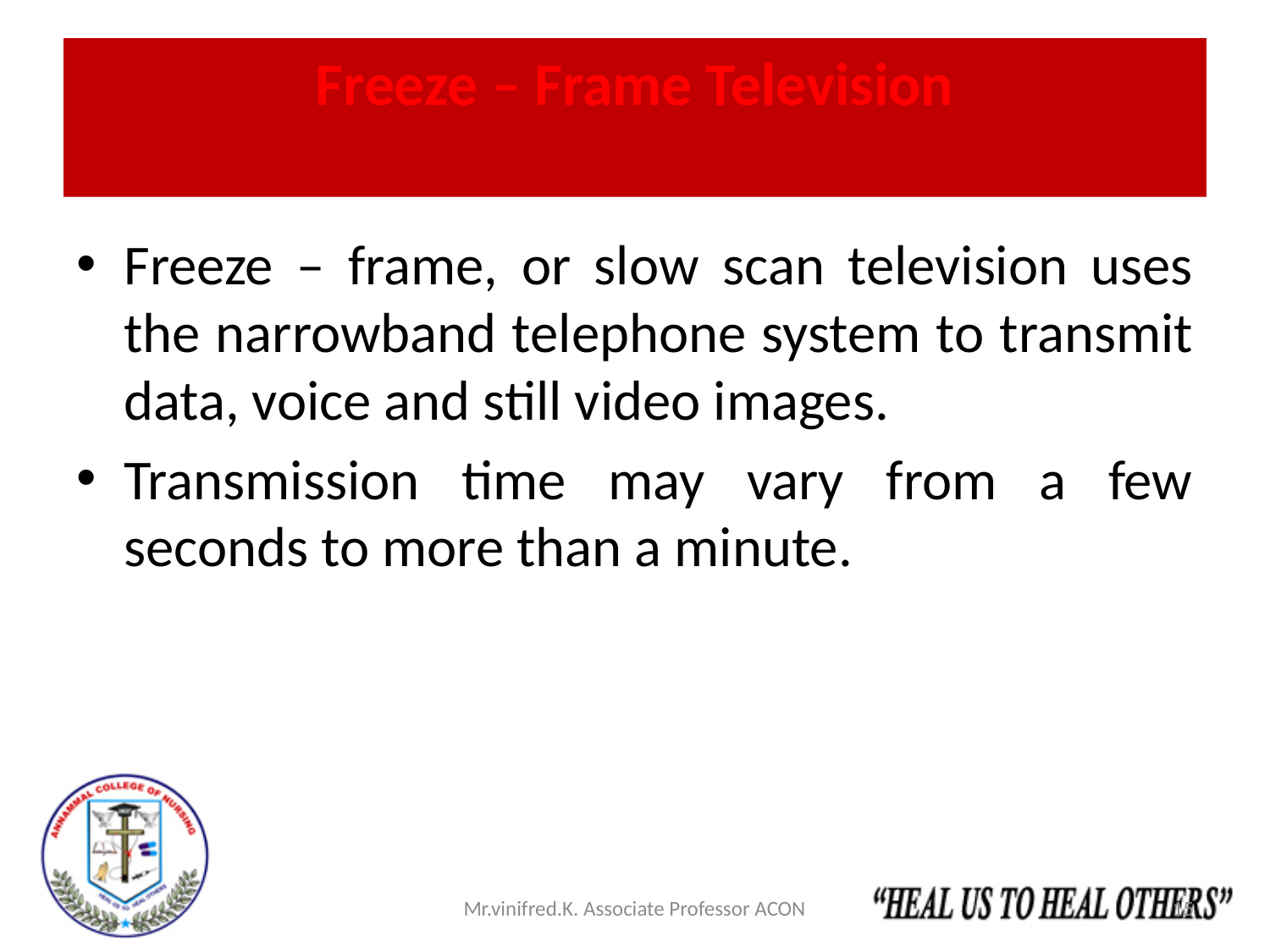

# Freeze – Frame Television
Freeze – frame, or slow scan television uses the narrowband telephone system to transmit data, voice and still video images.
Transmission time may vary from a few seconds to more than a minute.

Mr.vinifred.K. Associate Professor ACON
15